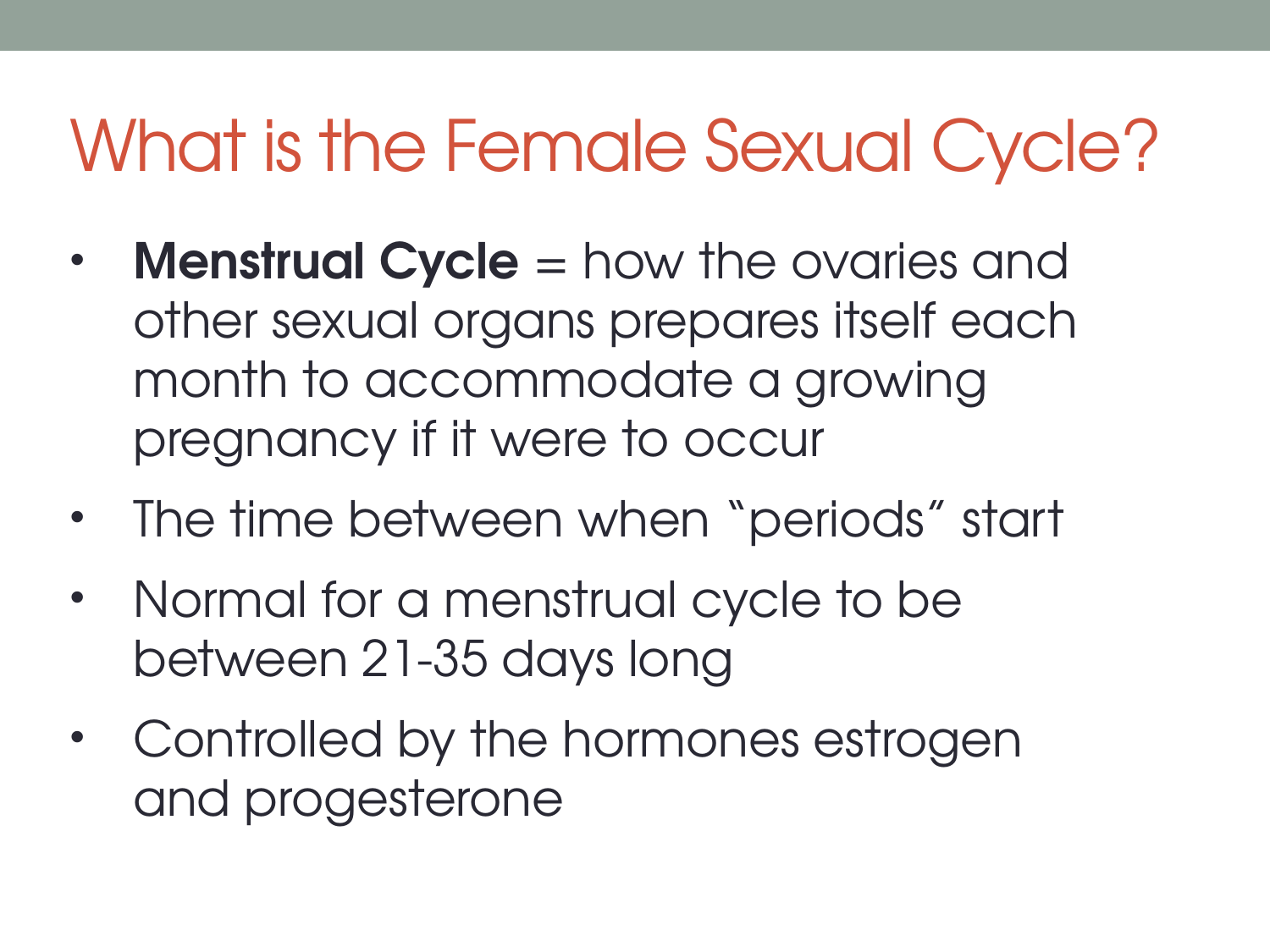

# What is the Female Sexual Cycle?
Menstrual Cycle = how the ovaries and other sexual organs prepares itself each month to accommodate a growing pregnancy if it were to occur
The time between when “periods” start
Normal for a menstrual cycle to be between 21-35 days long
Controlled by the hormones estrogen and progesterone